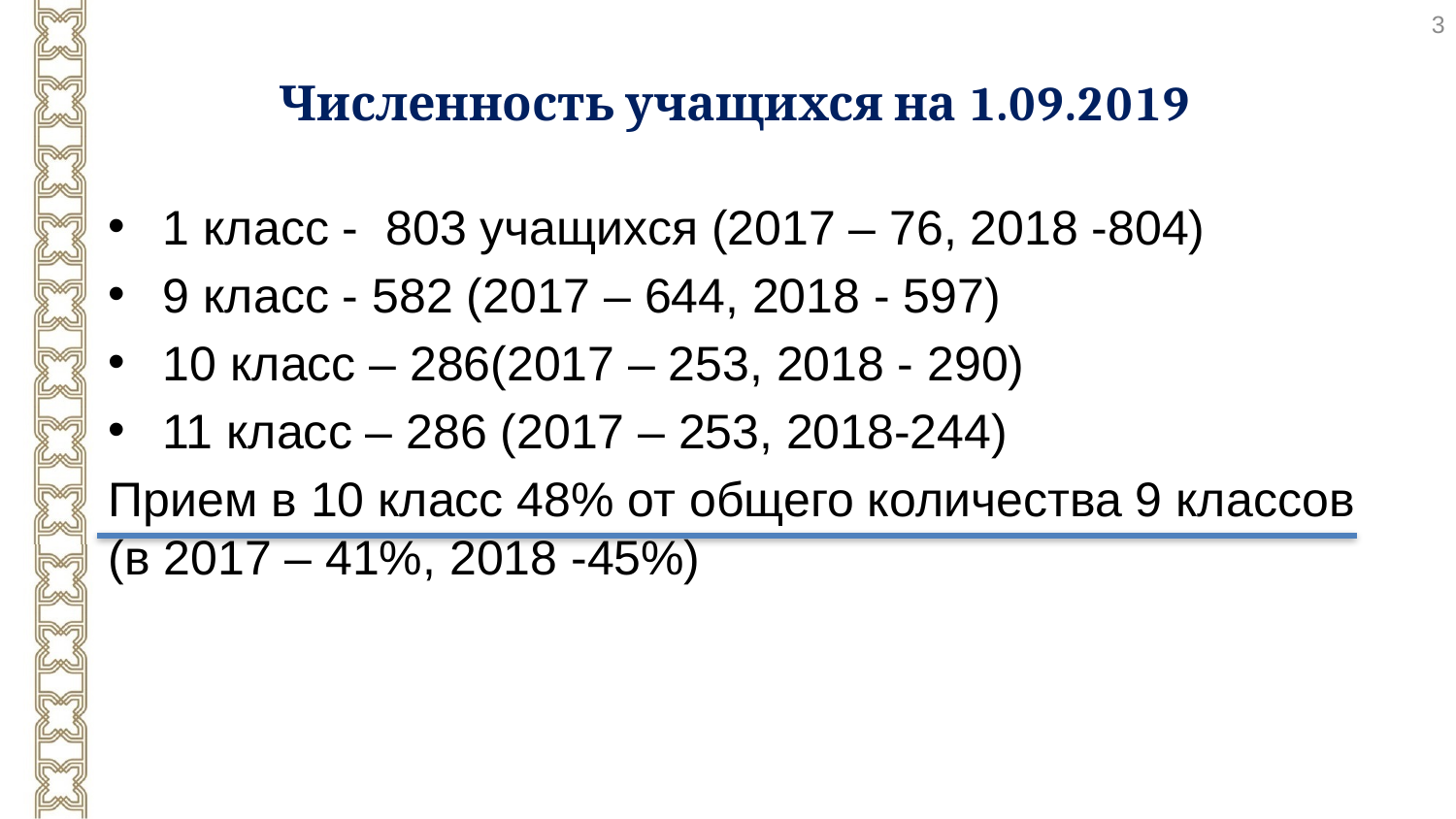

3
# Численность учащихся на 1.09.2019
1 класс -  803 учащихся (2017 – 76, 2018 -804)
9 класс - 582 (2017 – 644, 2018 - 597)
10 класс – 286(2017 – 253, 2018 - 290)
11 класс – 286 (2017 – 253, 2018-244)
Прием в 10 класс 48% от общего количества 9 классов (в 2017 – 41%, 2018 -45%)